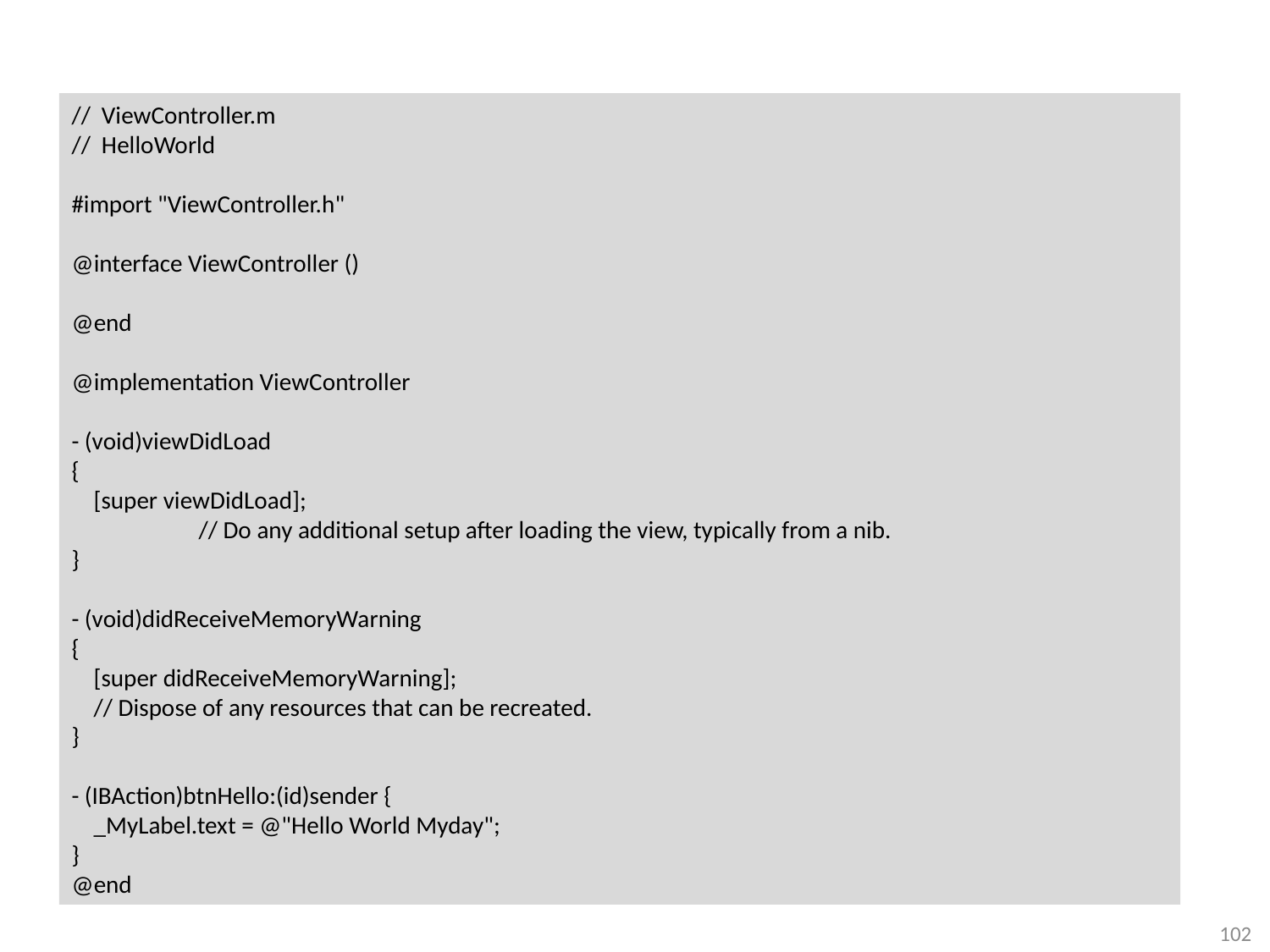

//  ViewController.m
//  HelloWorld

#import "ViewController.h"

@interface ViewController ()

@end

@implementation ViewController

- (void)viewDidLoad
{
    [super viewDidLoad];
	// Do any additional setup after loading the view, typically from a nib.
}

- (void)didReceiveMemoryWarning
{
    [super didReceiveMemoryWarning];
    // Dispose of any resources that can be recreated.
}

- (IBAction)btnHello:(id)sender {
    _MyLabel.text = @"Hello World Myday";
}
@end
102